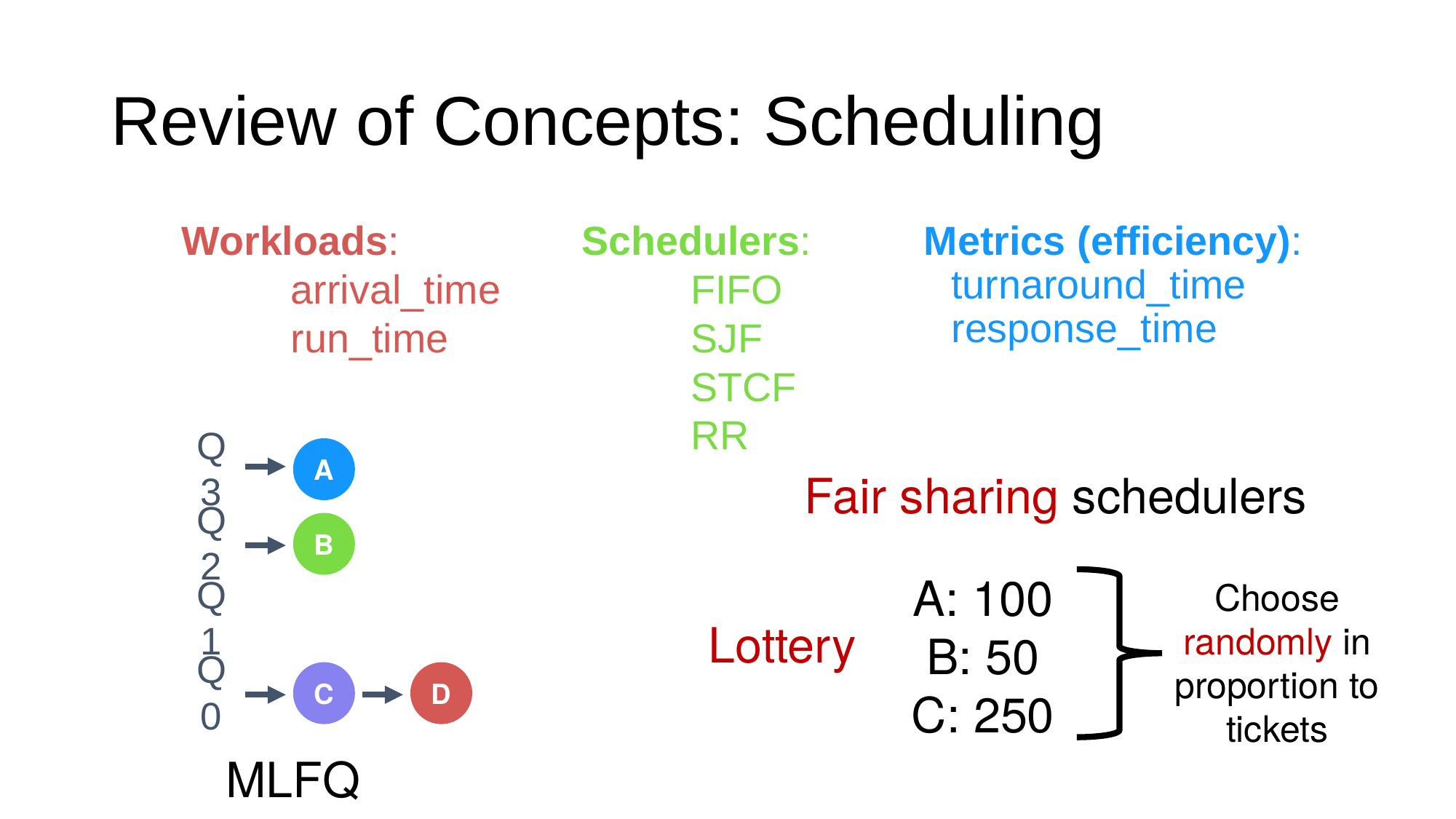

# Review of Concepts: Scheduling
Workloads:
	arrival_time
	run_time
Schedulers:
	FIFO
	SJF
	STCF
	RR
Metrics (efficiency):
turnaround_time
response_time
A
Q3
Fair sharing schedulers
B
Q2
A: 100
B: 50
C: 250

Choose randomly in proportion to tickets
Q1
Lottery
C
D
Q0
MLFQ